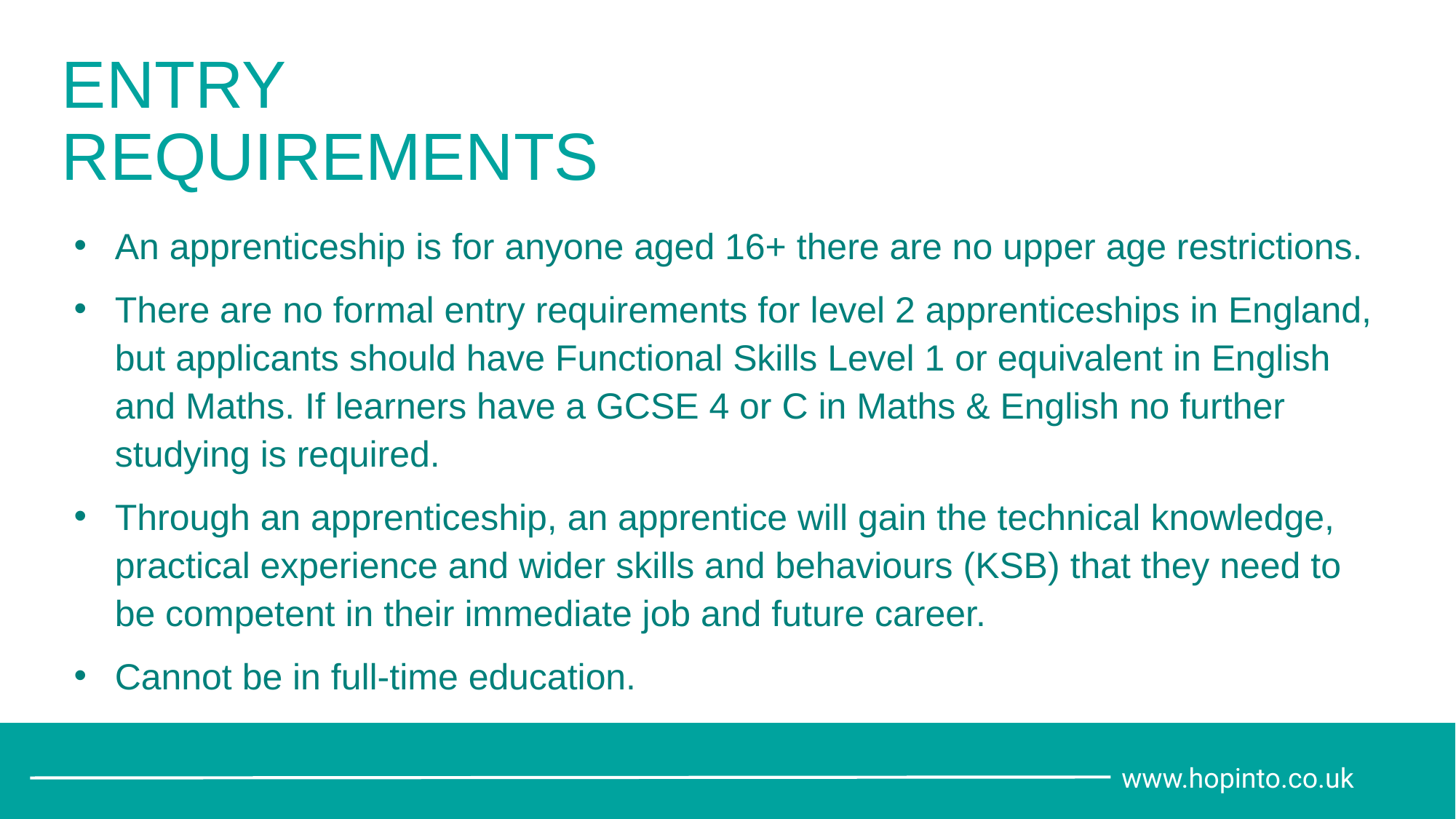

# ENTRY REQUIREMENTS
An apprenticeship is for anyone aged 16+ there are no upper age restrictions.
There are no formal entry requirements for level 2 apprenticeships in England, but applicants should have Functional Skills Level 1 or equivalent in English and Maths. If learners have a GCSE 4 or C in Maths & English no further studying is required.
Through an apprenticeship, an apprentice will gain the technical knowledge, practical experience and wider skills and behaviours (KSB) that they need to be competent in their immediate job and future career.
Cannot be in full-time education.